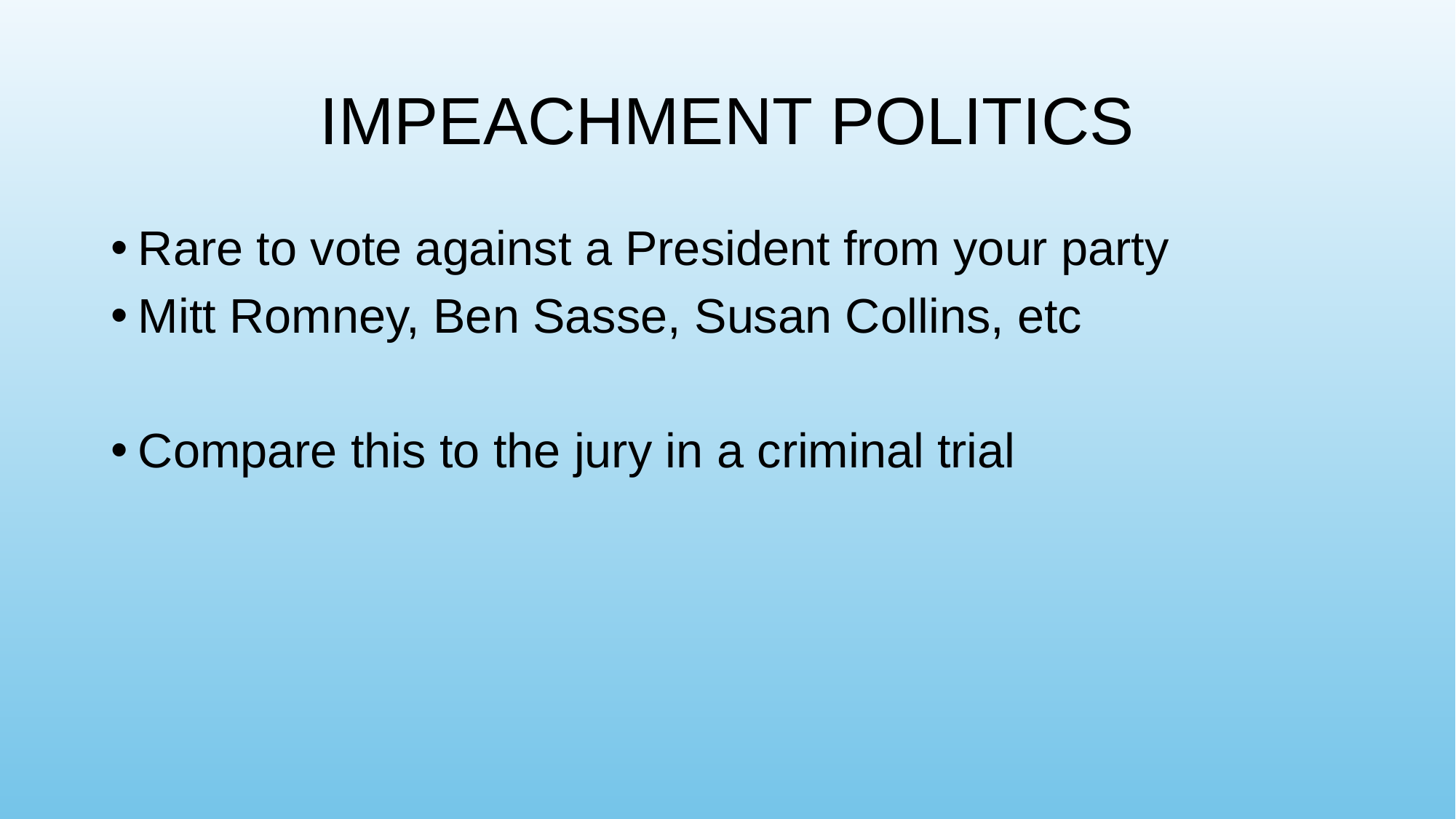

# IMPEACHMENT POLITICS
Rare to vote against a President from your party
Mitt Romney, Ben Sasse, Susan Collins, etc

Compare this to the jury in a criminal trial